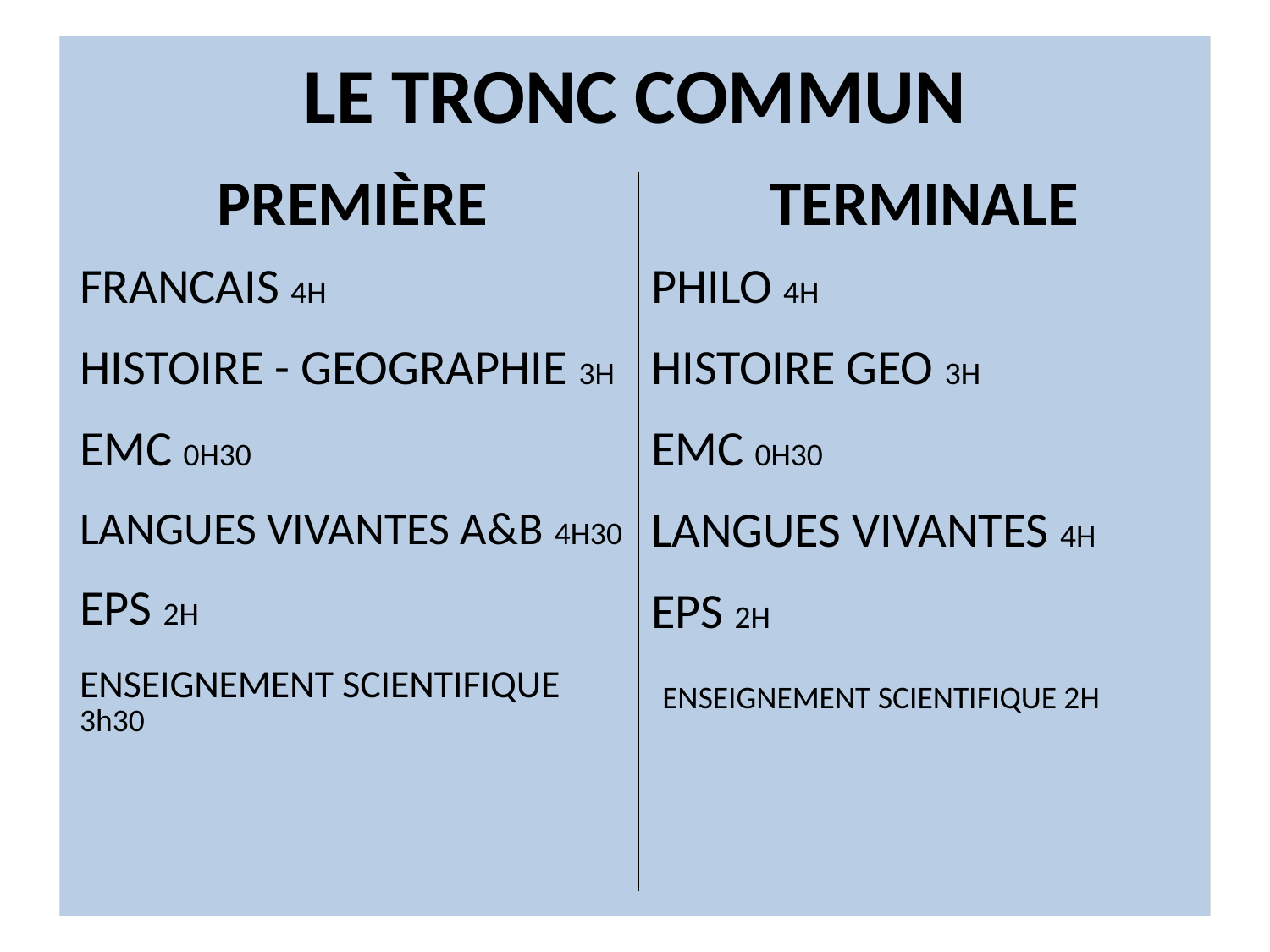

LE TRONC COMMUN
| Première | TERMINALE |
| --- | --- |
| FRANCAIS 4H HISTOIRE - GEOGRAPHIE 3H EMC 0H30 LANGUES VIVANTES A&B 4H30 EPS 2H ENSEIGNEMENT SCIENTIFIQUE 3h30 | PHILO 4H HISTOIRE GEO 3H EMC 0H30 LANGUES VIVANTES 4H EPS 2H ENSEIGNEMENT SCIENTIFIQUE 2H |